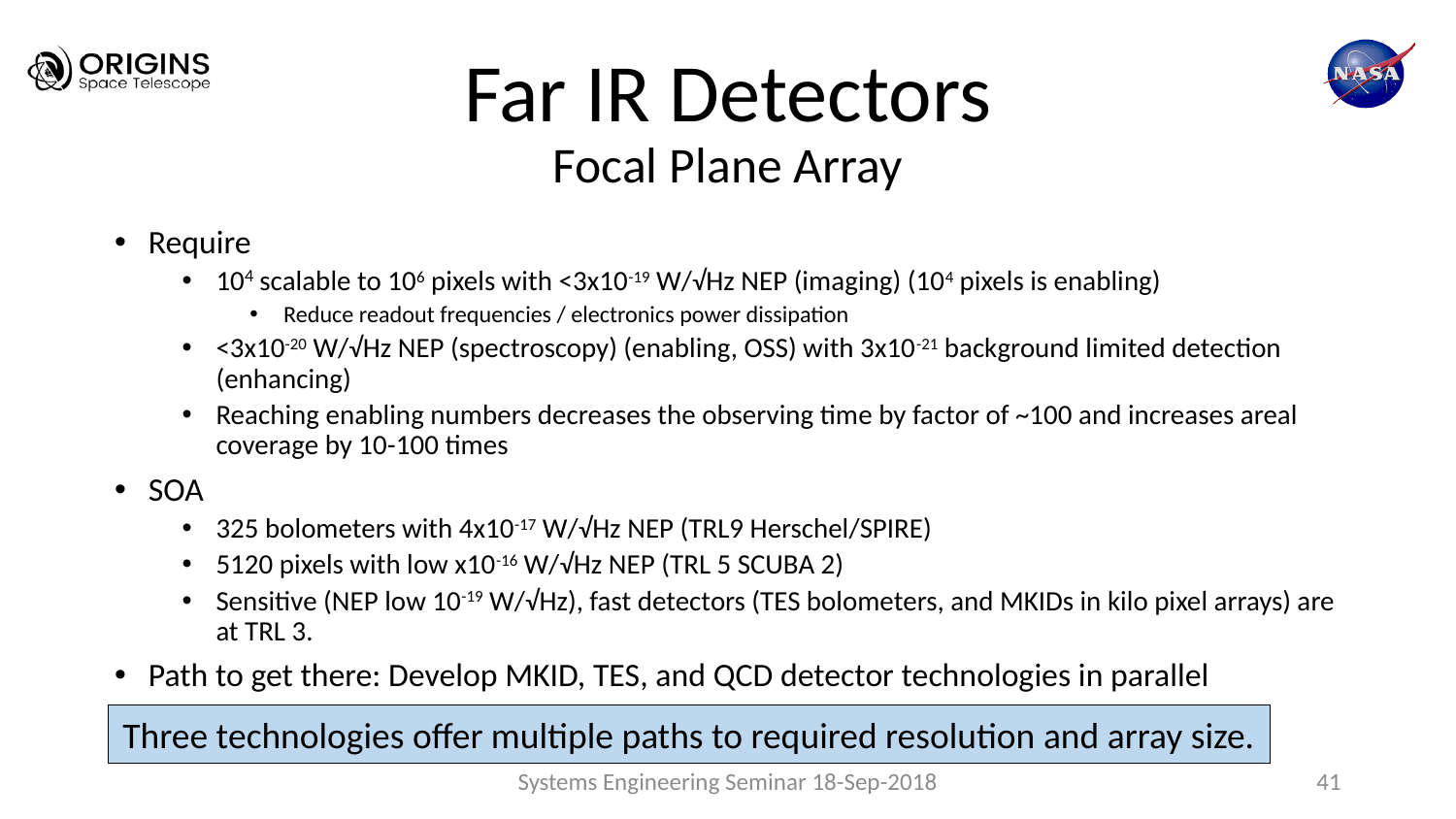

# Far IR Detectors Focal Plane Array
Require
104 scalable to 106 pixels with <3x10-19 W/√Hz NEP (imaging) (104 pixels is enabling)
Reduce readout frequencies / electronics power dissipation
<3x10-20 W/√Hz NEP (spectroscopy) (enabling, OSS) with 3x10-21 background limited detection (enhancing)
Reaching enabling numbers decreases the observing time by factor of ~100 and increases areal coverage by 10-100 times
SOA
325 bolometers with 4x10-17 W/√Hz NEP (TRL9 Herschel/SPIRE)
5120 pixels with low x10-16 W/√Hz NEP (TRL 5 SCUBA 2)
Sensitive (NEP low 10-19 W/√Hz), fast detectors (TES bolometers, and MKIDs in kilo pixel arrays) are at TRL 3.
Path to get there: Develop MKID, TES, and QCD detector technologies in parallel
Three technologies offer multiple paths to required resolution and array size.
Systems Engineering Seminar 18-Sep-2018
41